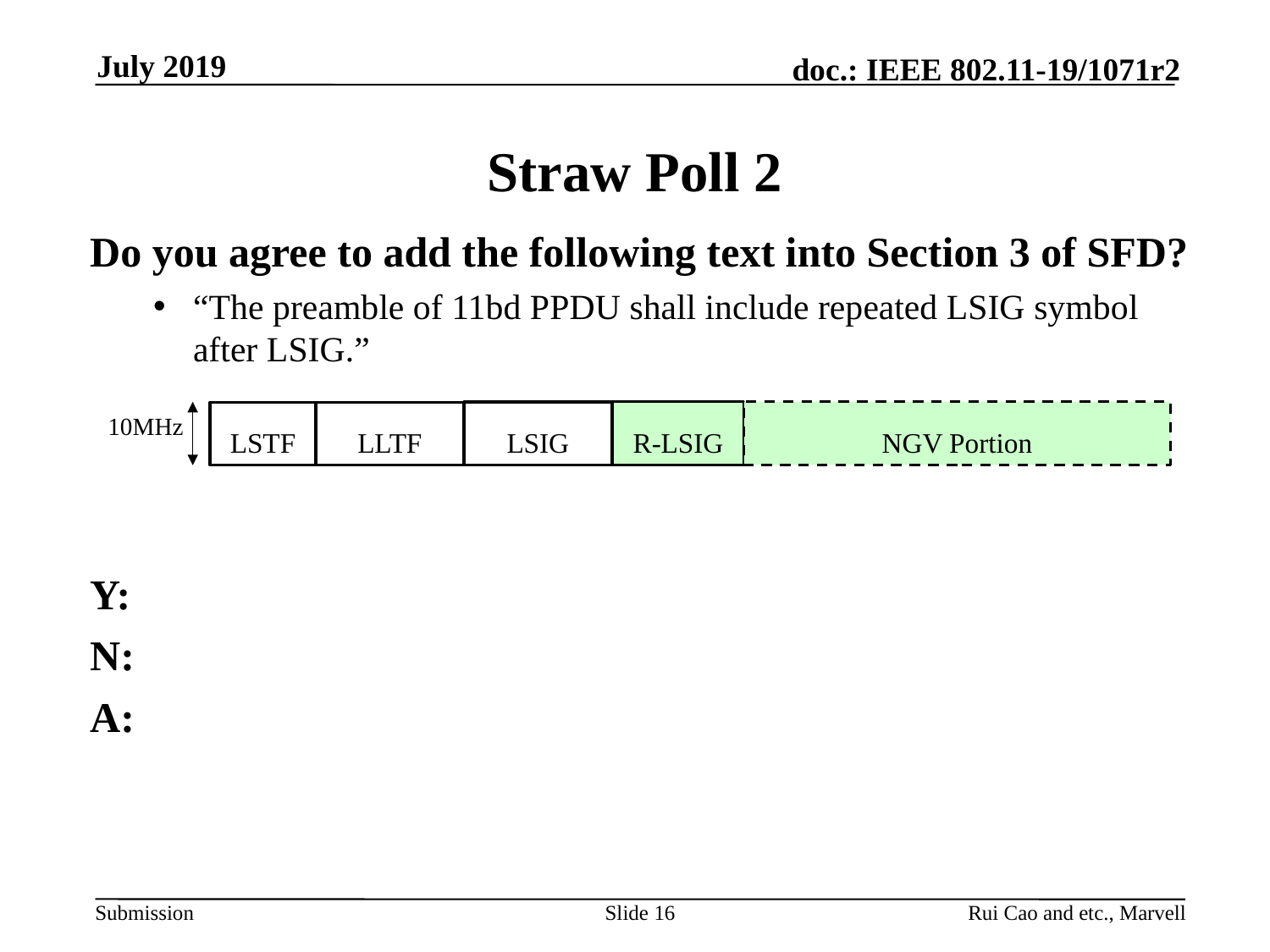

July 2019
# Straw Poll 2
Do you agree to add the following text into Section 3 of SFD?
“The preamble of 11bd PPDU shall include repeated LSIG symbol after LSIG.”

Y:
N:
A:
10MHz
NGV Portion
R-LSIG
LSIG
LSTF
LLTF
Slide 16
Rui Cao and etc., Marvell